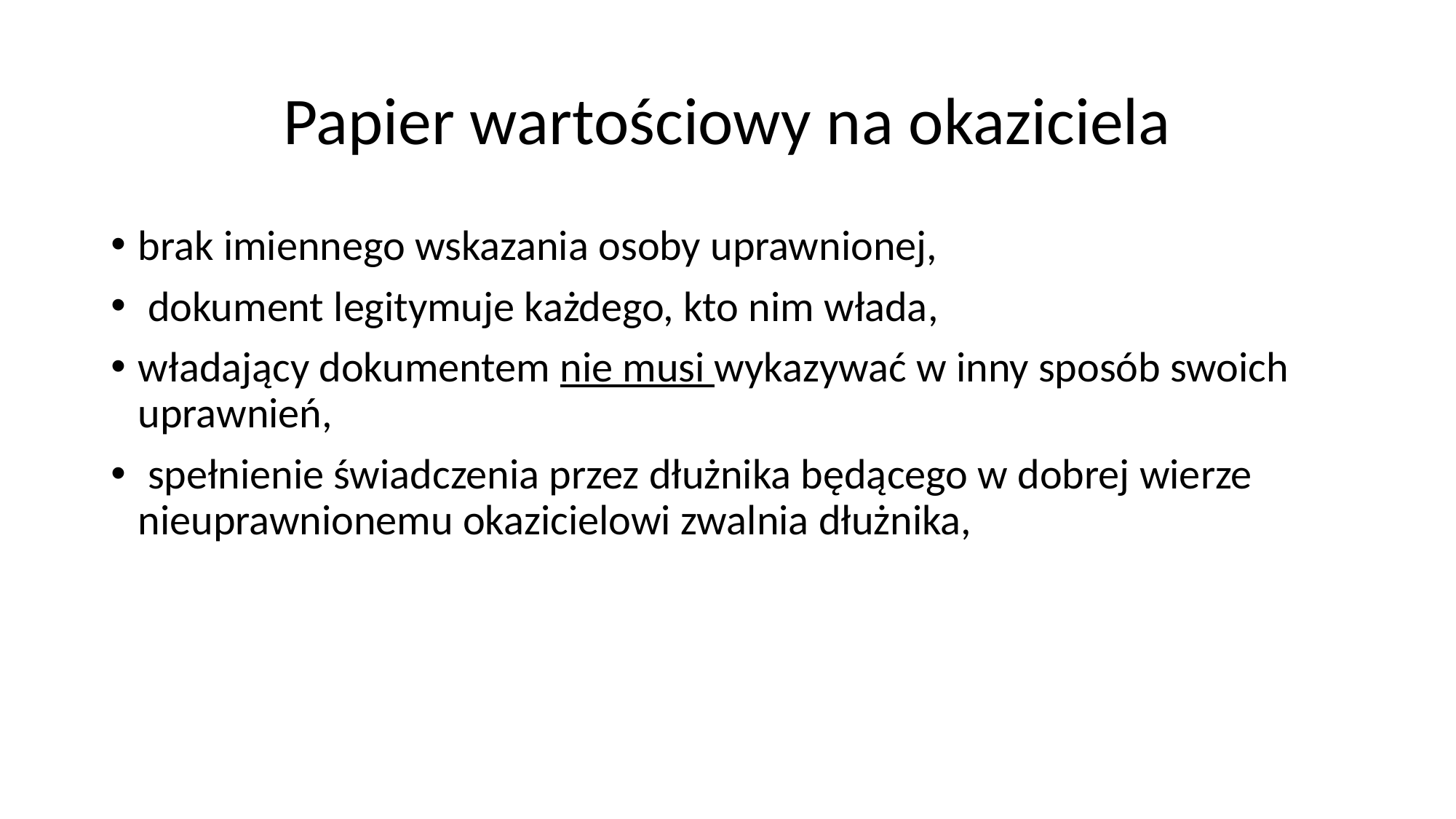

# Papier wartościowy na okaziciela
brak imiennego wskazania osoby uprawnionej,
 dokument legitymuje każdego, kto nim włada,
władający dokumentem nie musi wykazywać w inny sposób swoich uprawnień,
 spełnienie świadczenia przez dłużnika będącego w dobrej wierze nieuprawnionemu okazicielowi zwalnia dłużnika,